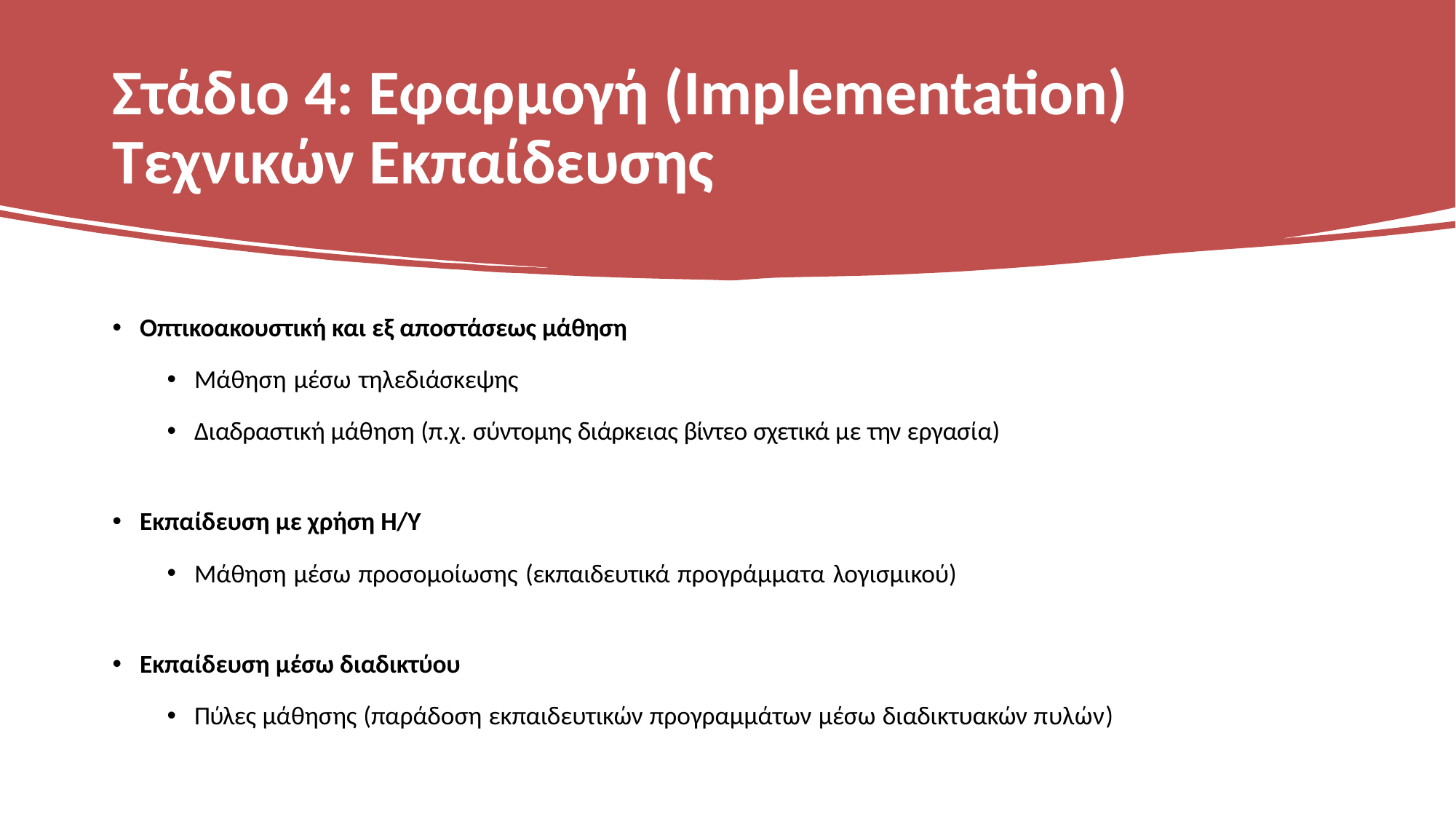

# Στάδιο 4: Εφαρμογή (Implementation) Τεχνικών Εκπαίδευσης
Οπτικοακουστική και εξ αποστάσεως μάθηση
Μάθηση μέσω τηλεδιάσκεψης
Διαδραστική μάθηση (π.χ. σύντομης διάρκειας βίντεο σχετικά με την εργασία)

Εκπαίδευση με χρήση Η/Υ
Μάθηση μέσω προσομοίωσης (εκπαιδευτικά προγράμματα λογισμικού)

Εκπαίδευση μέσω διαδικτύου
Πύλες μάθησης (παράδοση εκπαιδευτικών προγραμμάτων μέσω διαδικτυακών πυλών)